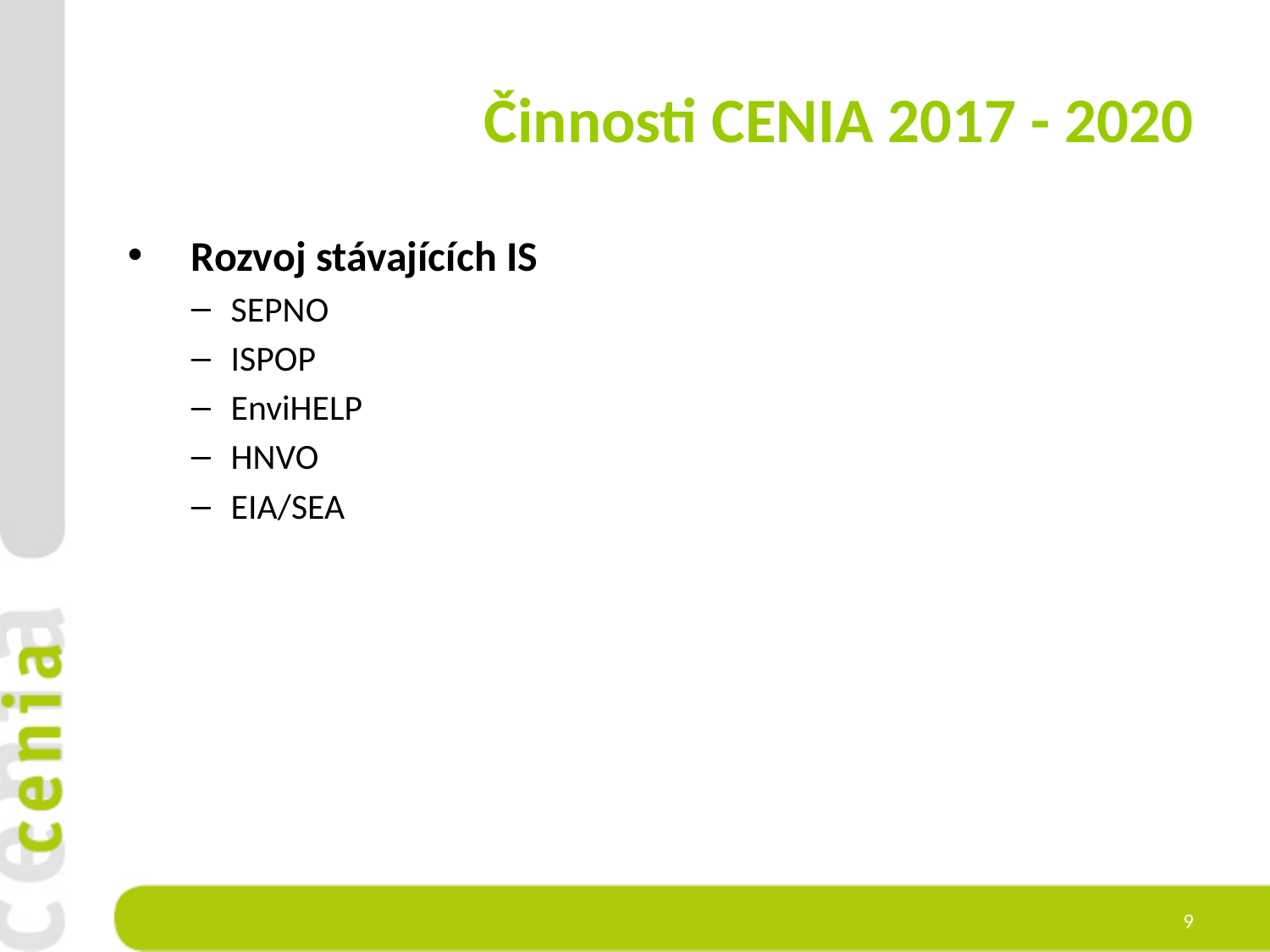

# Činnosti CENIA 2017 - 2020
Rozvoj stávajících IS
SEPNO
ISPOP
EnviHELP
HNVO
EIA/SEA
9